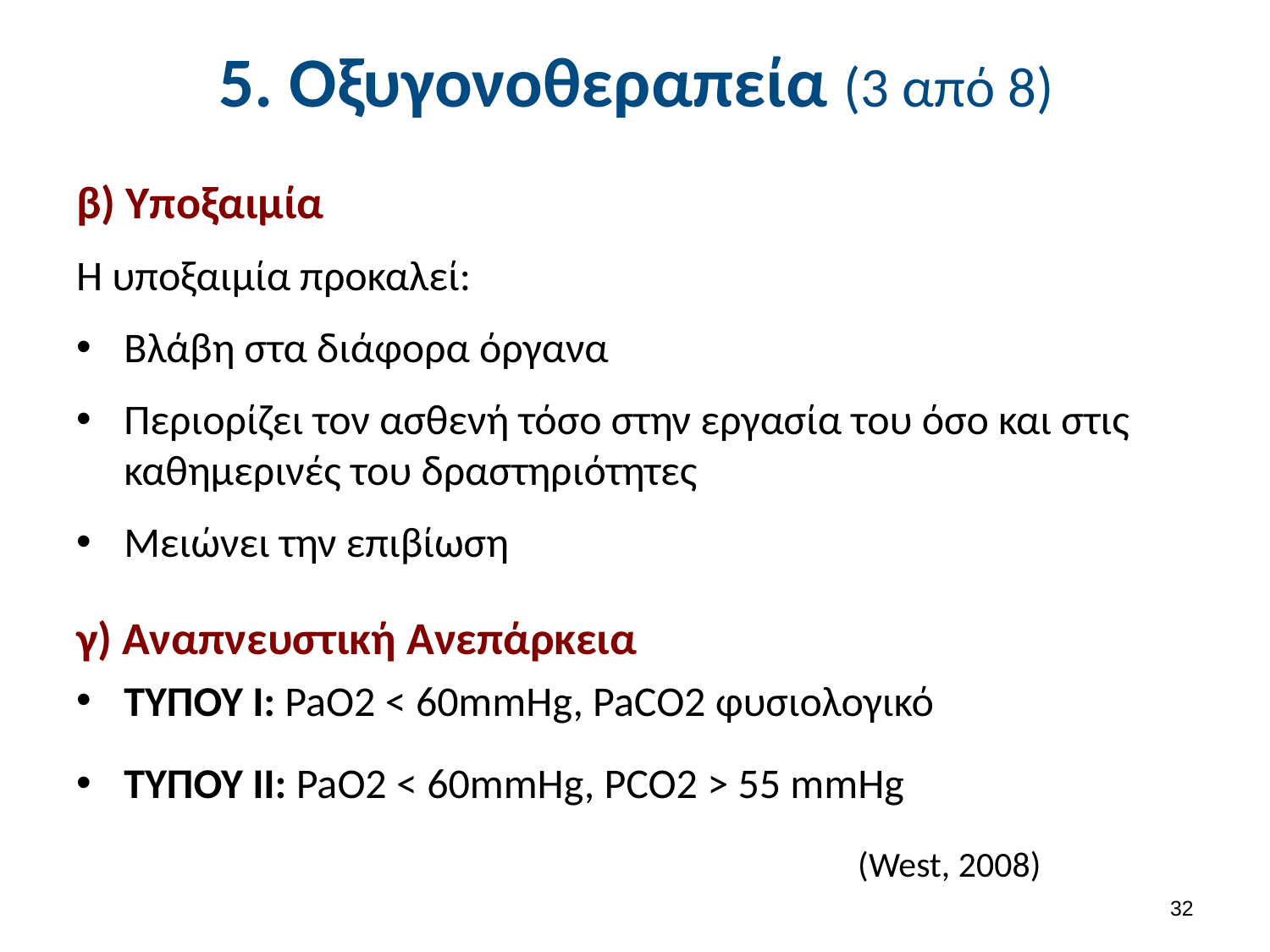

# 5. Οξυγονοθεραπεία (3 από 8)
β) Υποξαιμία
Η υποξαιμία προκαλεί:
Βλάβη στα διάφορα όργανα
Περιορίζει τον ασθενή τόσο στην εργασία του όσο και στις καθημερινές του δραστηριότητες
Μειώνει την επιβίωση
γ) Αναπνευστική Ανεπάρκεια
ΤΥΠΟΥ Ι: PaO2 < 60mmHg, PaCO2 φυσιολογικό
ΤΥΠΟΥ ΙΙ: PaO2 < 60mmHg, PCO2 > 55 mmHg

(West, 2008)
32